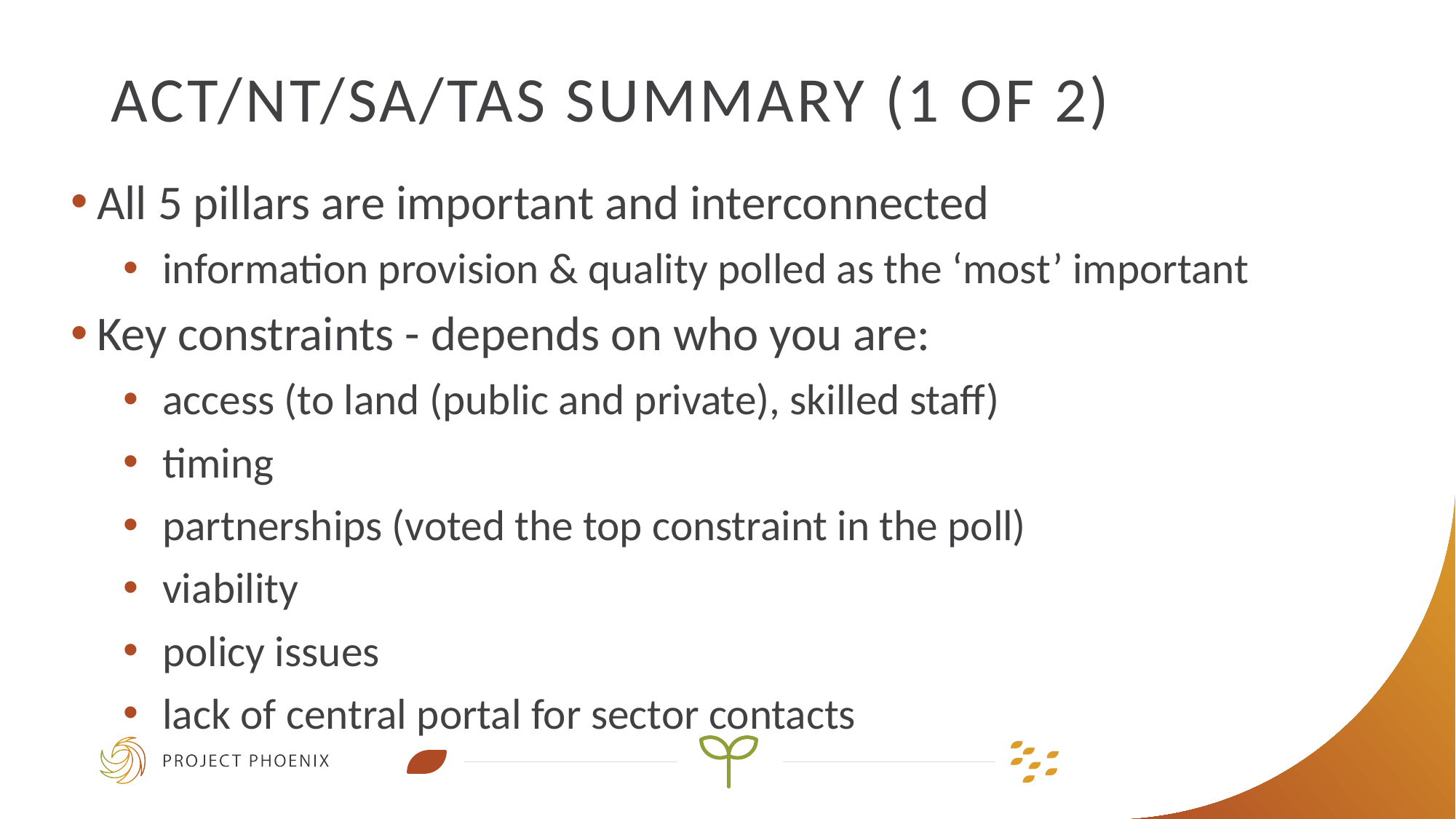

# ACT/NT/SA/TAS Summary (1 of 2)
All 5 pillars are important and interconnected
information provision & quality polled as the ‘most’ important
Key constraints - depends on who you are:
access (to land (public and private), skilled staff)
timing
partnerships (voted the top constraint in the poll)
viability
policy issues
lack of central portal for sector contacts